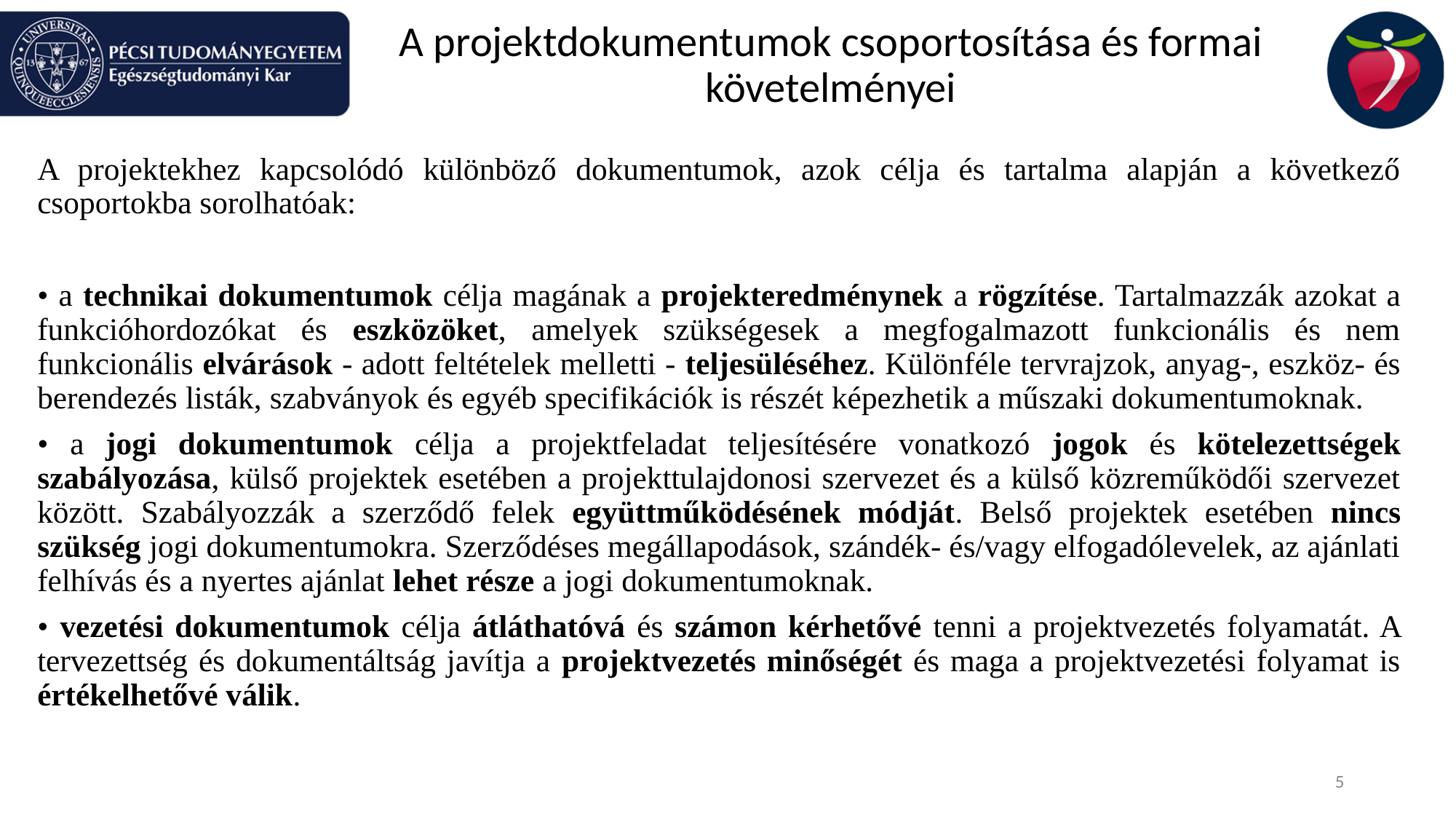

# A projektdokumentumok csoportosítása és formai követelményei
A projektekhez kapcsolódó különböző dokumentumok, azok célja és tartalma alapján a következő csoportokba sorolhatóak:

• a technikai dokumentumok célja magának a projekteredménynek a rögzítése. Tartalmazzák azokat a funkcióhordozókat és eszközöket, amelyek szükségesek a megfogalmazott funkcionális és nem funkcionális elvárások - adott feltételek melletti - teljesüléséhez. Különféle tervrajzok, anyag-, eszköz- és berendezés listák, szabványok és egyéb specifikációk is részét képezhetik a műszaki dokumentumoknak.
• a jogi dokumentumok célja a projektfeladat teljesítésére vonatkozó jogok és kötelezettségek szabályozása, külső projektek esetében a projekttulajdonosi szervezet és a külső közreműködői szervezet között. Szabályozzák a szerződő felek együttműködésének módját. Belső projektek esetében nincs szükség jogi dokumentumokra. Szerződéses megállapodások, szándék- és/vagy elfogadólevelek, az ajánlati felhívás és a nyertes ajánlat lehet része a jogi dokumentumoknak.
• vezetési dokumentumok célja átláthatóvá és számon kérhetővé tenni a projektvezetés folyamatát. A tervezettség és dokumentáltság javítja a projektvezetés minőségét és maga a projektvezetési folyamat is értékelhetővé válik.

5